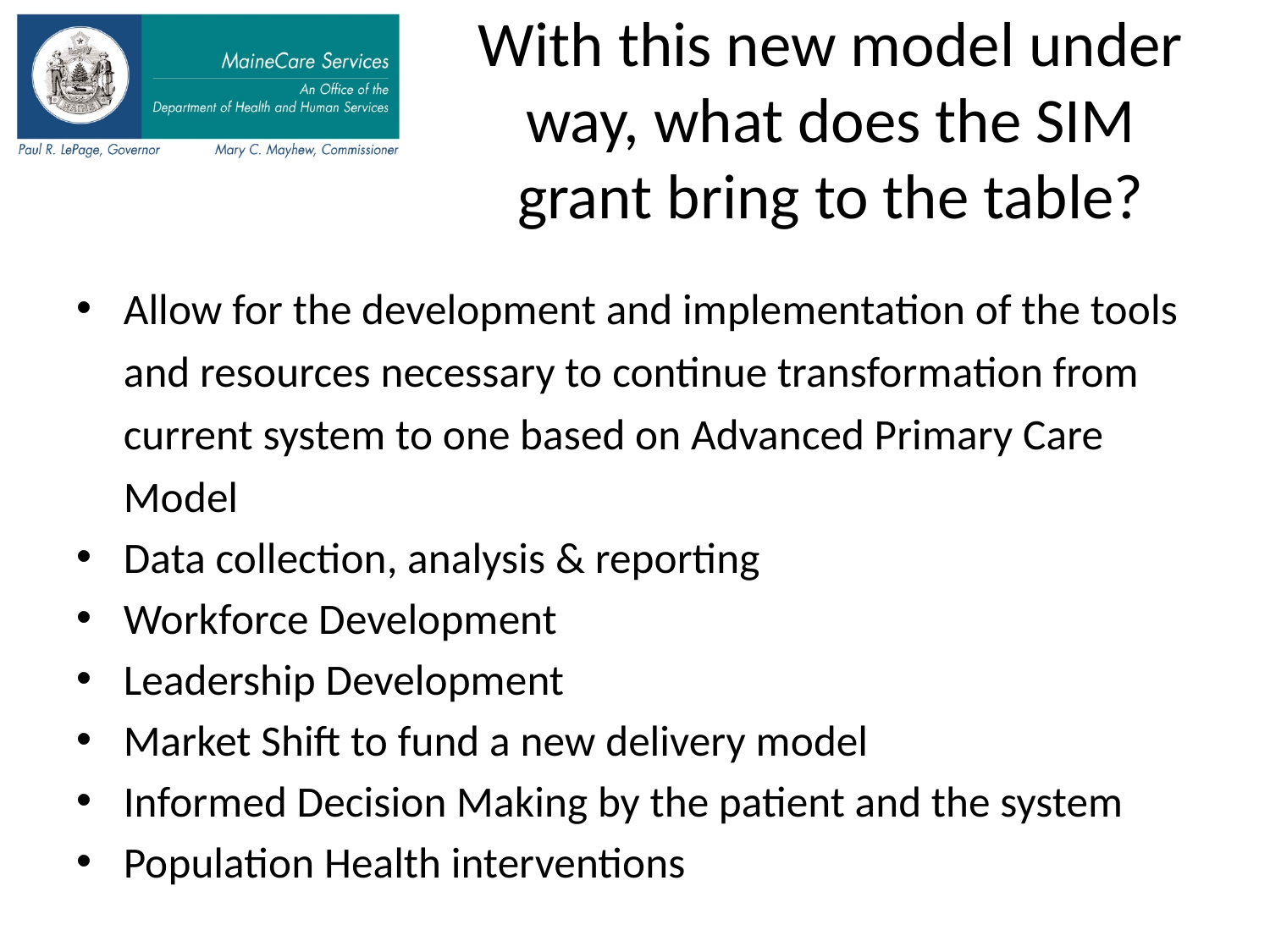

# With this new model under way, what does the SIM grant bring to the table?
Allow for the development and implementation of the tools and resources necessary to continue transformation from current system to one based on Advanced Primary Care Model
Data collection, analysis & reporting
Workforce Development
Leadership Development
Market Shift to fund a new delivery model
Informed Decision Making by the patient and the system
Population Health interventions